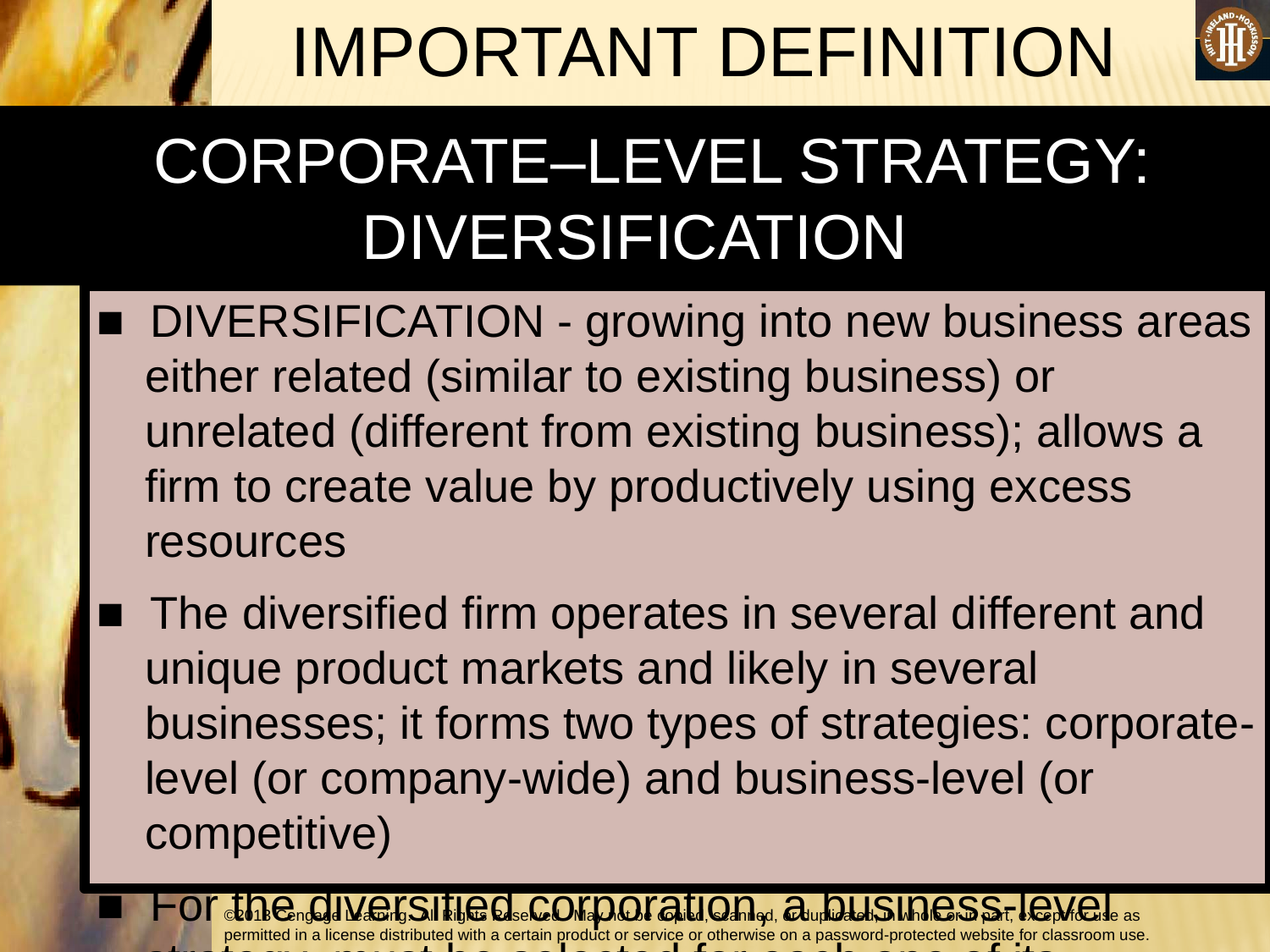

IMPORTANT DEFINITION

  CORPORATE–LEVEL STRATEGY: DIVERSIFICATION
■  DIVERSIFICATION - growing into new business areas either related (similar to existing business) or unrelated (different from existing business); allows a firm to create value by productively using excess resources

■  The diversified firm operates in several different and unique product markets and likely in several businesses; it forms two types of strategies: corporate-level (or company-wide) and business-level (or competitive)

■  For the diversified corporation, a business-level strategy  must be selected for each one of its businesses